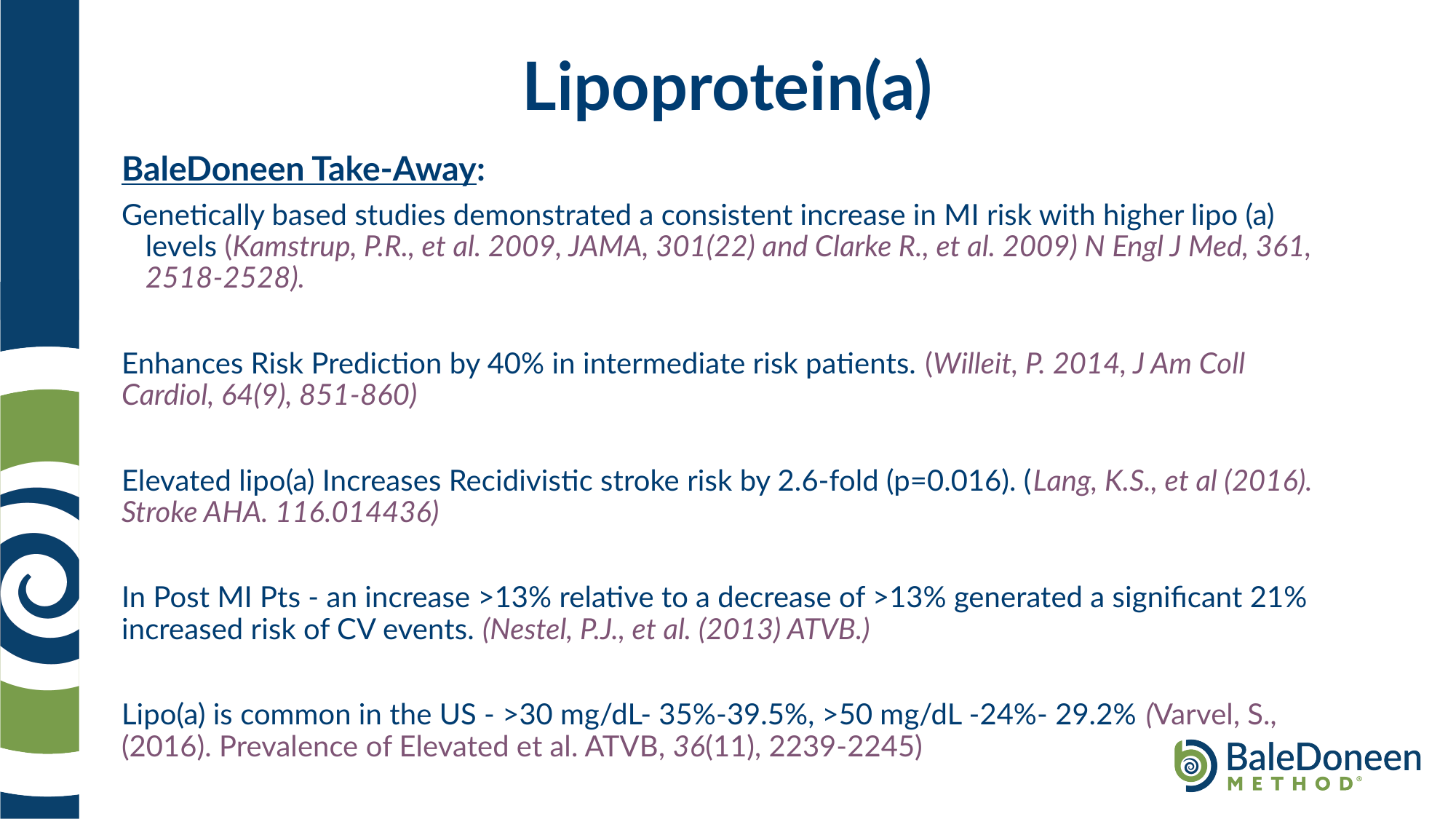

# Lipoprotein(a)
BaleDoneen Take-Away:
Genetically based studies demonstrated a consistent increase in MI risk with higher lipo (a) levels (Kamstrup, P.R., et al. 2009, JAMA, 301(22) and Clarke R., et al. 2009) N Engl J Med, 361, 2518-2528).

Enhances Risk Prediction by 40% in intermediate risk patients. (Willeit, P. 2014, J Am Coll Cardiol, 64(9), 851-860)

Elevated lipo(a) Increases Recidivistic stroke risk by 2.6-fold (p=0.016). (Lang, K.S., et al (2016). Stroke AHA. 116.014436)

In Post MI Pts - an increase >13% relative to a decrease of >13% generated a significant 21% increased risk of CV events. (Nestel, P.J., et al. (2013) ATVB.)

Lipo(a) is common in the US - >30 mg/dL- 35%-39.5%, >50 mg/dL -24%- 29.2% (Varvel, S., (2016). Prevalence of Elevated et al. ATVB, 36(11), 2239-2245)